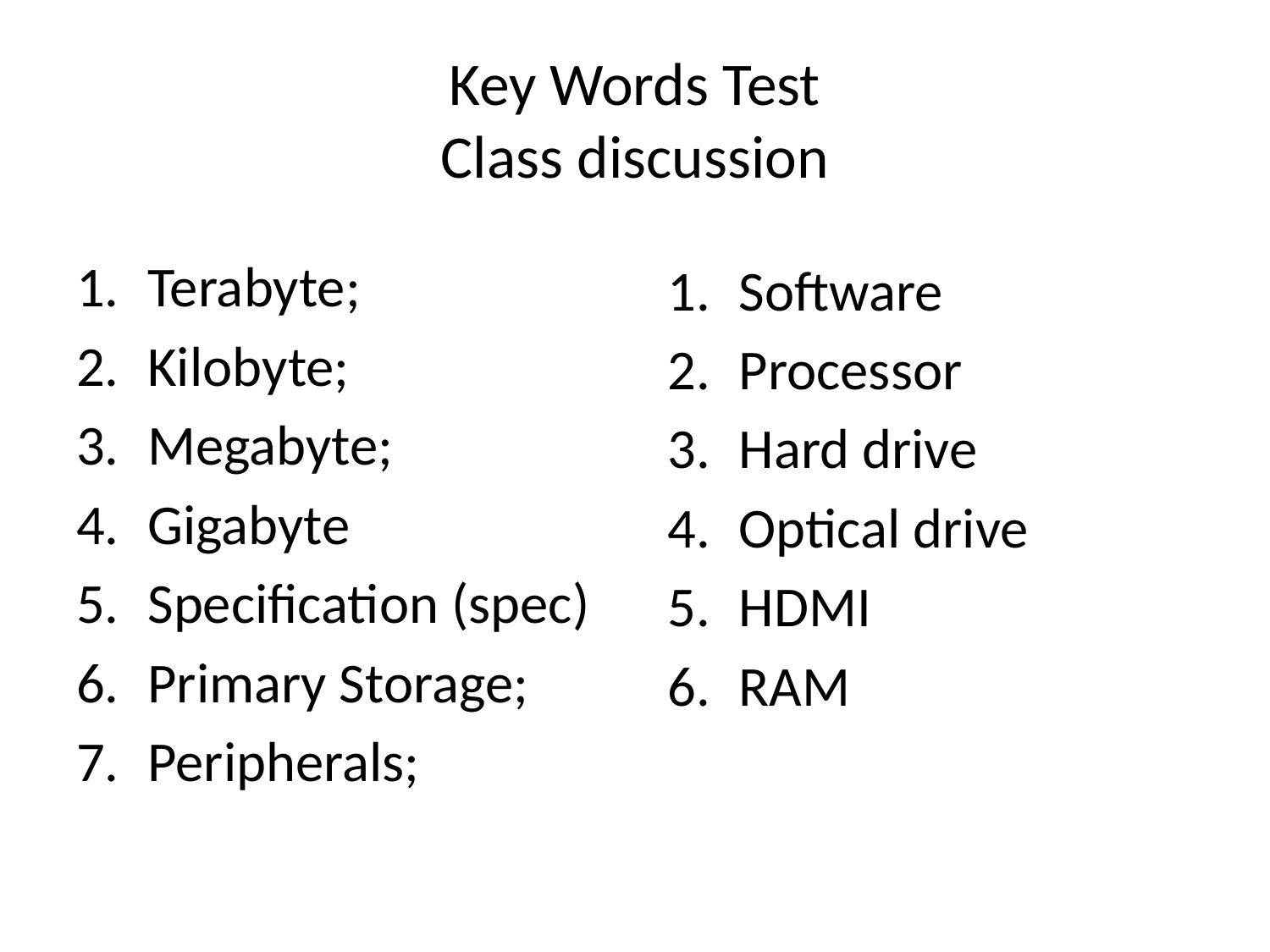

# Key Words Test Class discussion
Terabyte;
Kilobyte;
Megabyte;
Gigabyte
Specification (spec)
Primary Storage;
Peripherals;
Software
Processor
Hard drive
Optical drive
HDMI
RAM